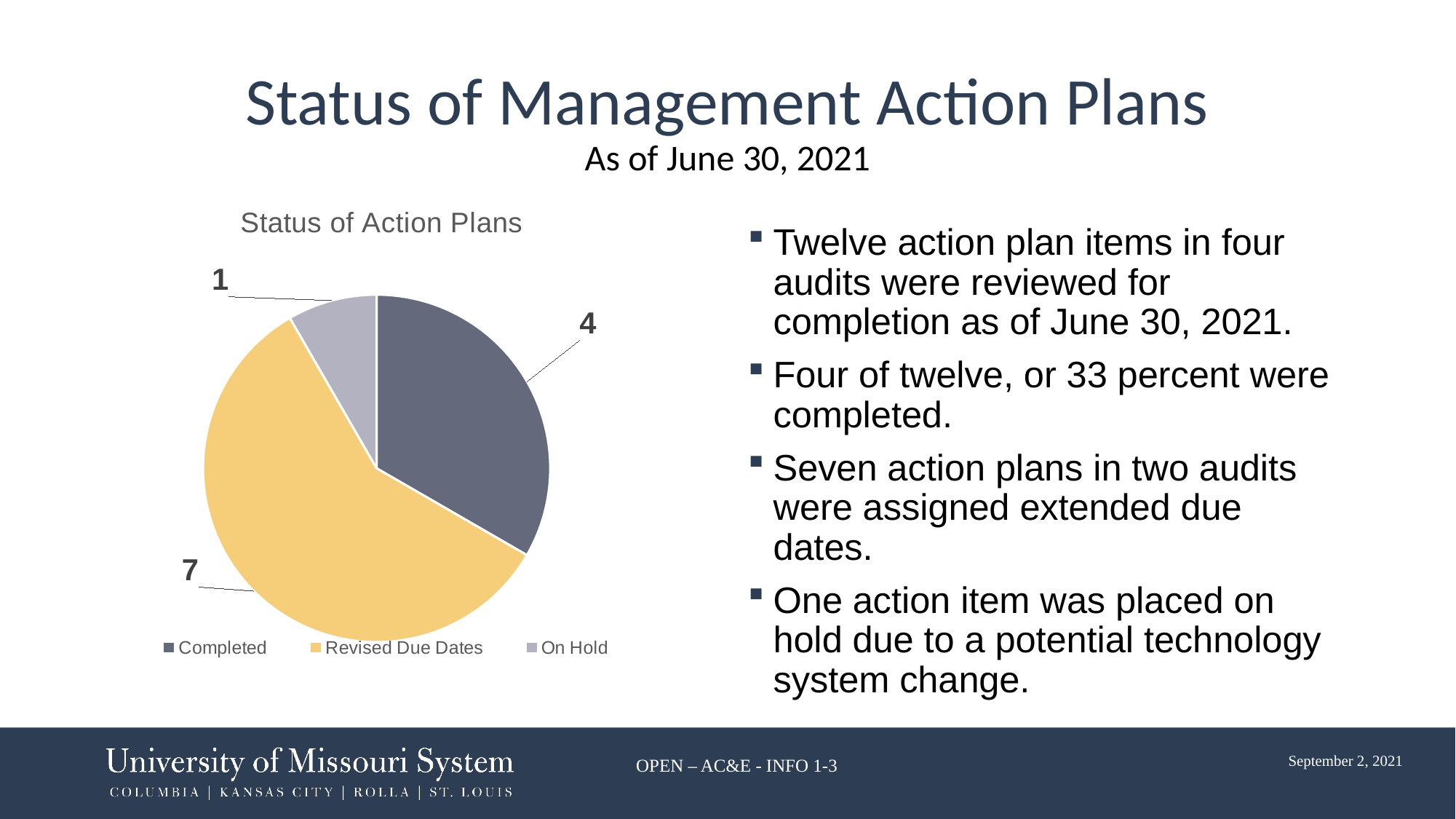

# Status of Management Action Plans As of June 30, 2021

### Chart: Status of Action Plans

| Category | Sales |
|---|---|
| Completed | 4.0 |
| Revised Due Dates | 7.0 |
| On Hold | 1.0 |
Twelve action plan items in four audits were reviewed for completion as of June 30, 2021.
Four of twelve, or 33 percent were completed.
Seven action plans in two audits were assigned extended due dates.
One action item was placed on hold due to a potential technology system change.